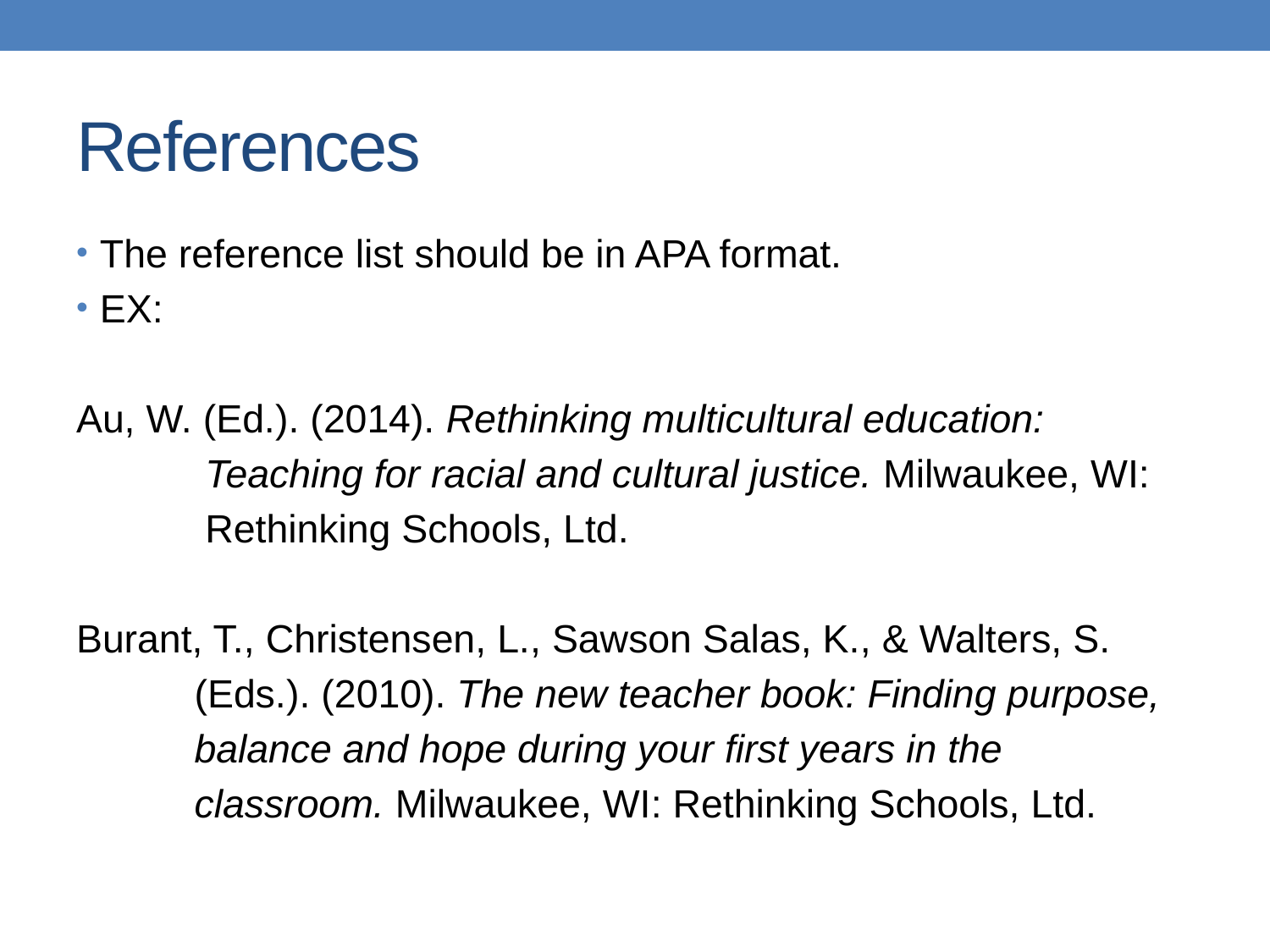

# References
The reference list should be in APA format.
EX:

Au, W. (Ed.). (2014). Rethinking multicultural education:
	 Teaching for racial and cultural justice. Milwaukee, WI:
	 Rethinking Schools, Ltd.

Burant, T., Christensen, L., Sawson Salas, K., & Walters, S.
	(Eds.). (2010). The new teacher book: Finding purpose,
	balance and hope during your first years in the
	classroom. Milwaukee, WI: Rethinking Schools, Ltd.